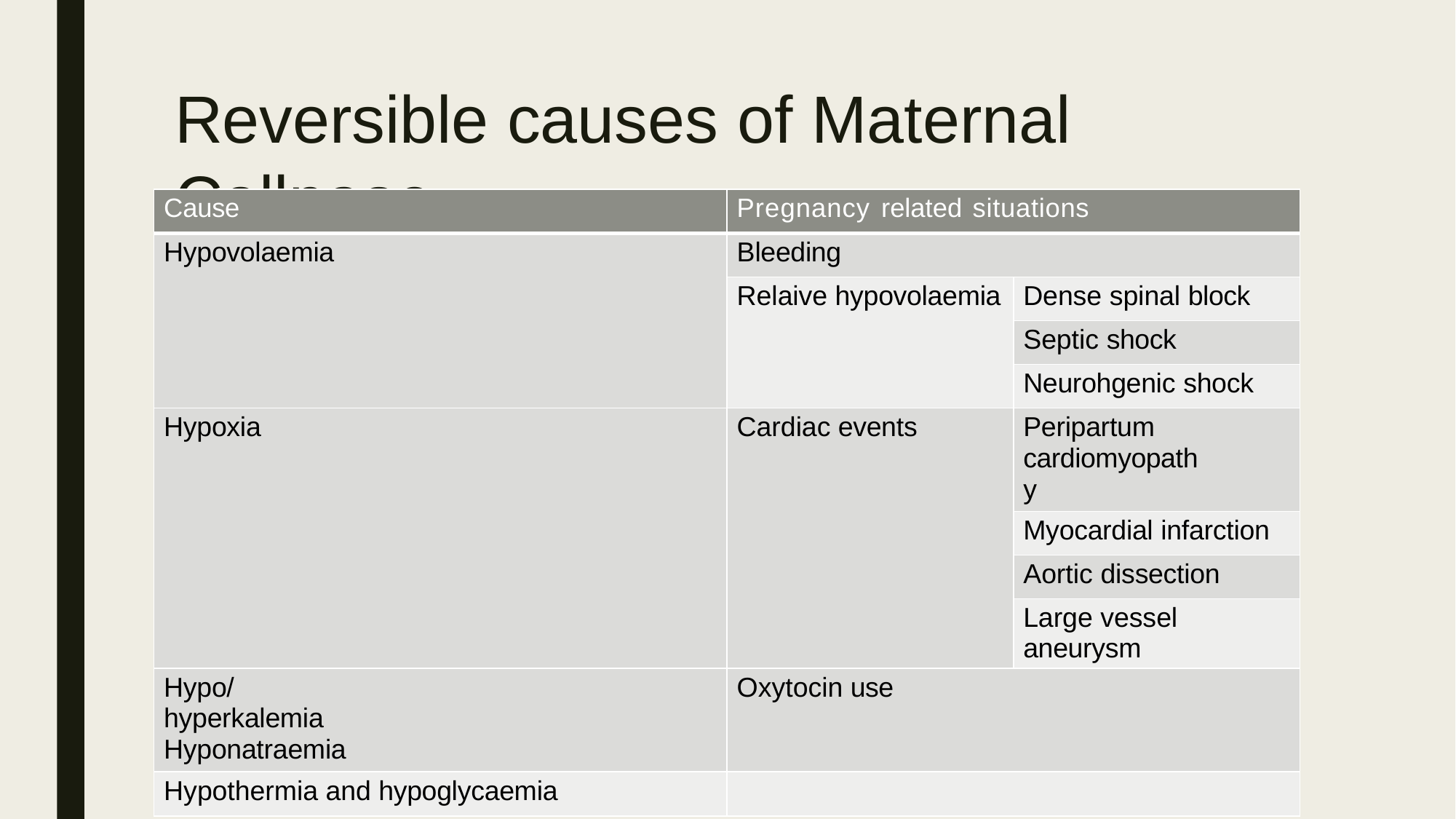

# Reversible causes of Maternal Collpase
| Cause | Pregnancy related situations |  |
| --- | --- | --- |
| Hypovolaemia | Bleeding |  |
|  | Relaive hypovolaemia | Dense spinal block |
|  |  | Septic shock |
|  |  | Neurohgenic shock |
| Hypoxia | Cardiac events | Peripartum cardiomyopathy |
|  |  | Myocardial infarction |
|  |  | Aortic dissection |
|  |  | Large vessel aneurysm |
| Hypo/hyperkalemia Hyponatraemia | Oxytocin use |  |
| Hypothermia and hypoglycaemia |  |  |